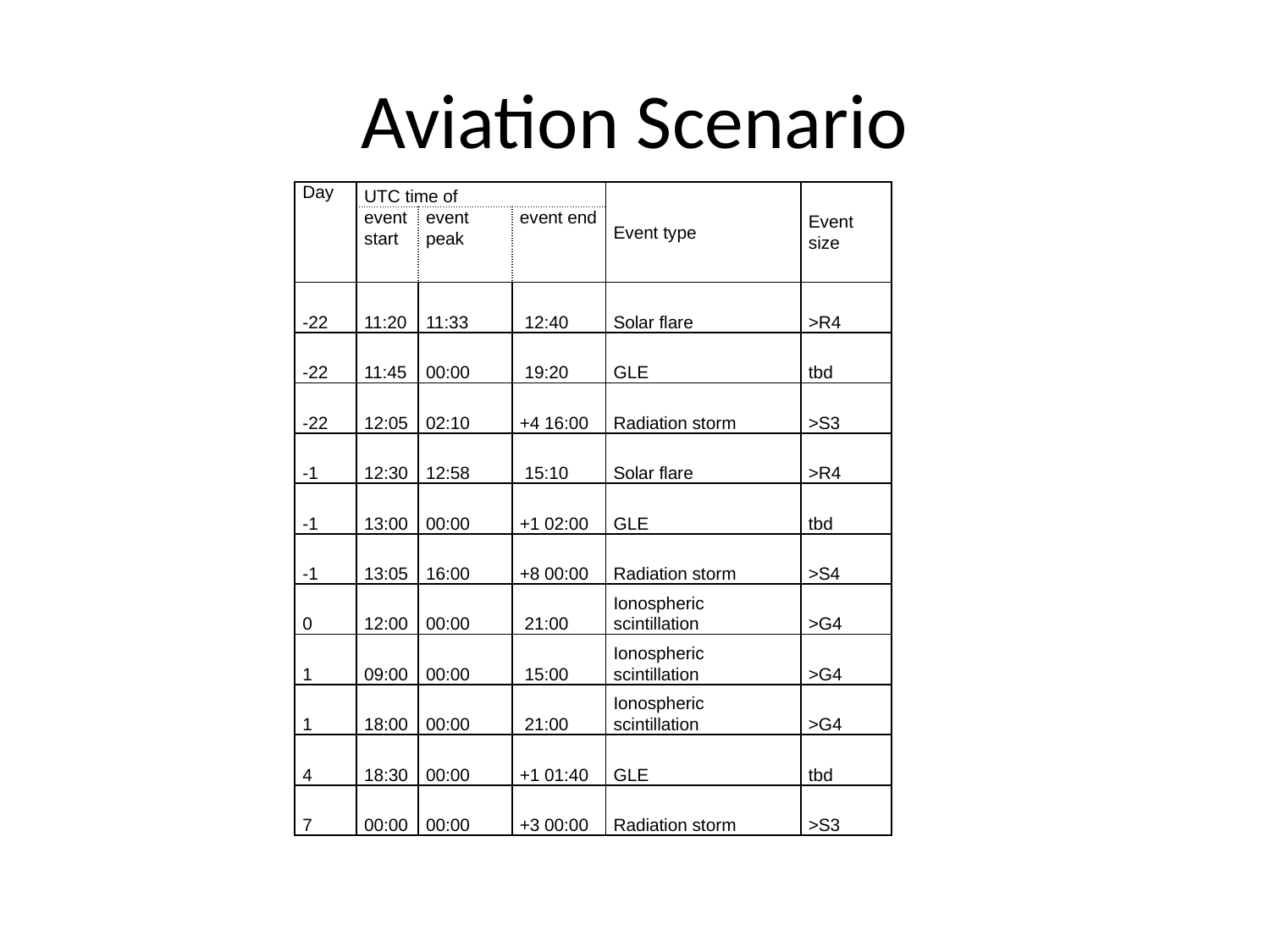

# Aviation Scenario
| Day | UTC time of |  |  | Event type | Event size |
| --- | --- | --- | --- | --- | --- |
|  | event start | event peak | event end |  |  |
| -22 | 11:20 | 11:33 | 12:40 | Solar flare | >R4 |
| -22 | 11:45 | 00:00 | 19:20 | GLE | tbd |
| -22 | 12:05 | 02:10 | +4 16:00 | Radiation storm | >S3 |
| -1 | 12:30 | 12:58 | 15:10 | Solar flare | >R4 |
| -1 | 13:00 | 00:00 | +1 02:00 | GLE | tbd |
| -1 | 13:05 | 16:00 | +8 00:00 | Radiation storm | >S4 |
| 0 | 12:00 | 00:00 | 21:00 | Ionospheric scintillation | >G4 |
| 1 | 09:00 | 00:00 | 15:00 | Ionospheric scintillation | >G4 |
| 1 | 18:00 | 00:00 | 21:00 | Ionospheric scintillation | >G4 |
| 4 | 18:30 | 00:00 | +1 01:40 | GLE | tbd |
| 7 | 00:00 | 00:00 | +3 00:00 | Radiation storm | >S3 |